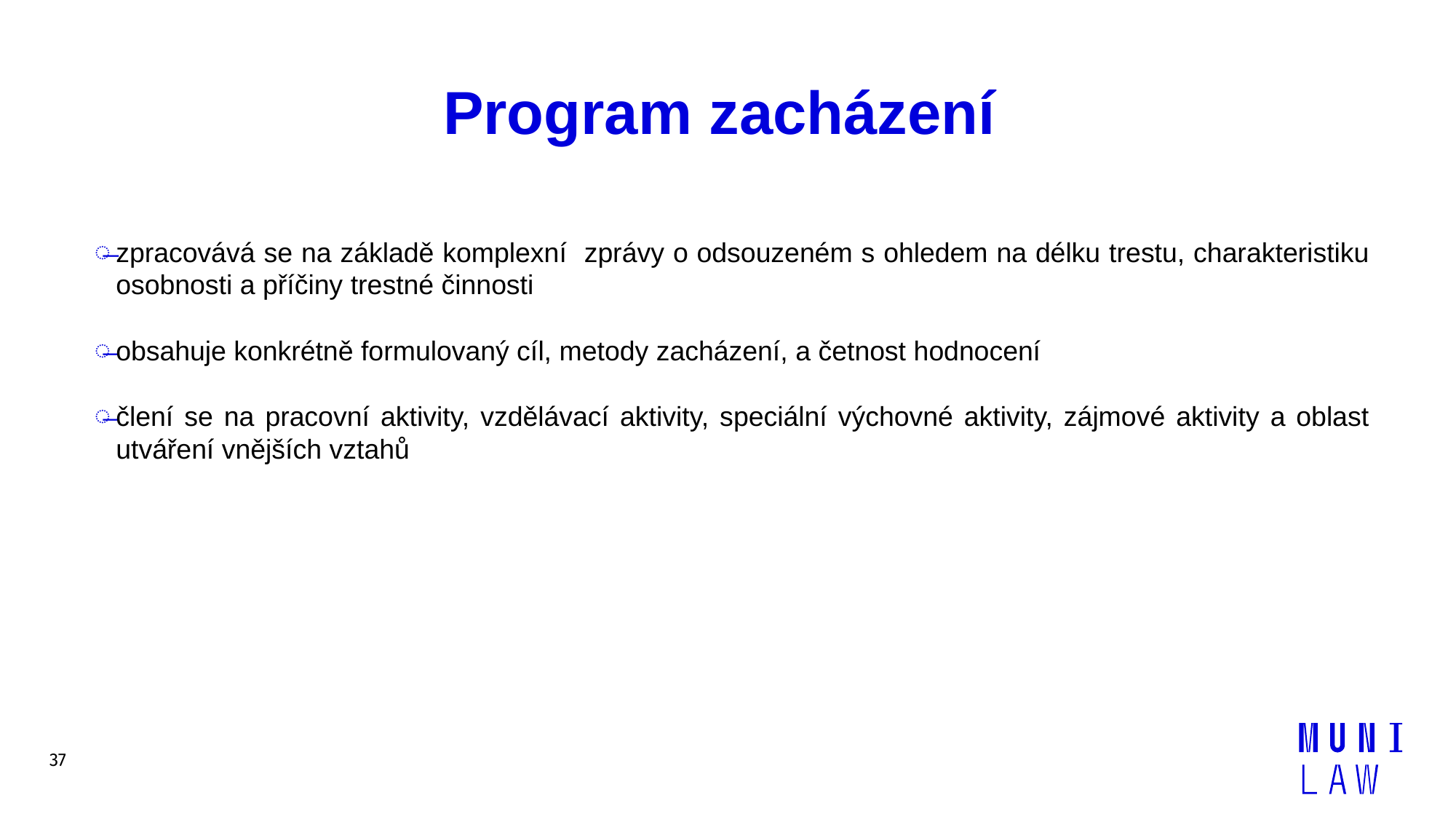

# Program zacházení

zpracovává se na základě komplexní  zprávy o odsouzeném s ohledem na délku trestu, charakteristiku osobnosti a příčiny trestné činnosti

obsahuje konkrétně formulovaný cíl, metody zacházení, a četnost hodnocení

člení se na pracovní aktivity, vzdělávací aktivity, speciální výchovné aktivity, zájmové aktivity a oblast utváření vnějších vztahů

37